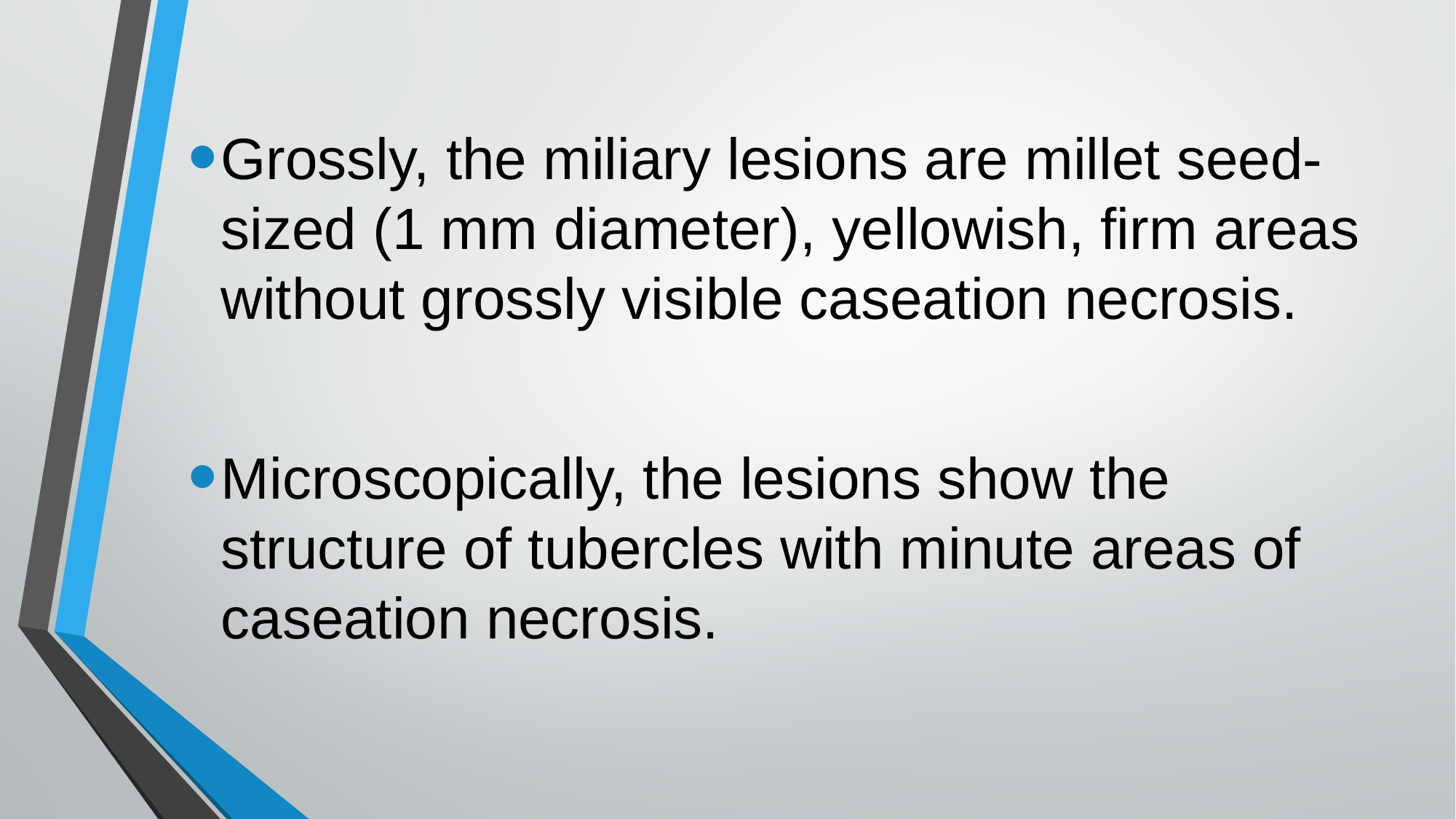

Grossly, the miliary lesions are millet seed-sized (1 mm diameter), yellowish, firm areas without grossly visible caseation necrosis.

Microscopically, the lesions show the structure of tubercles with minute areas of caseation necrosis.